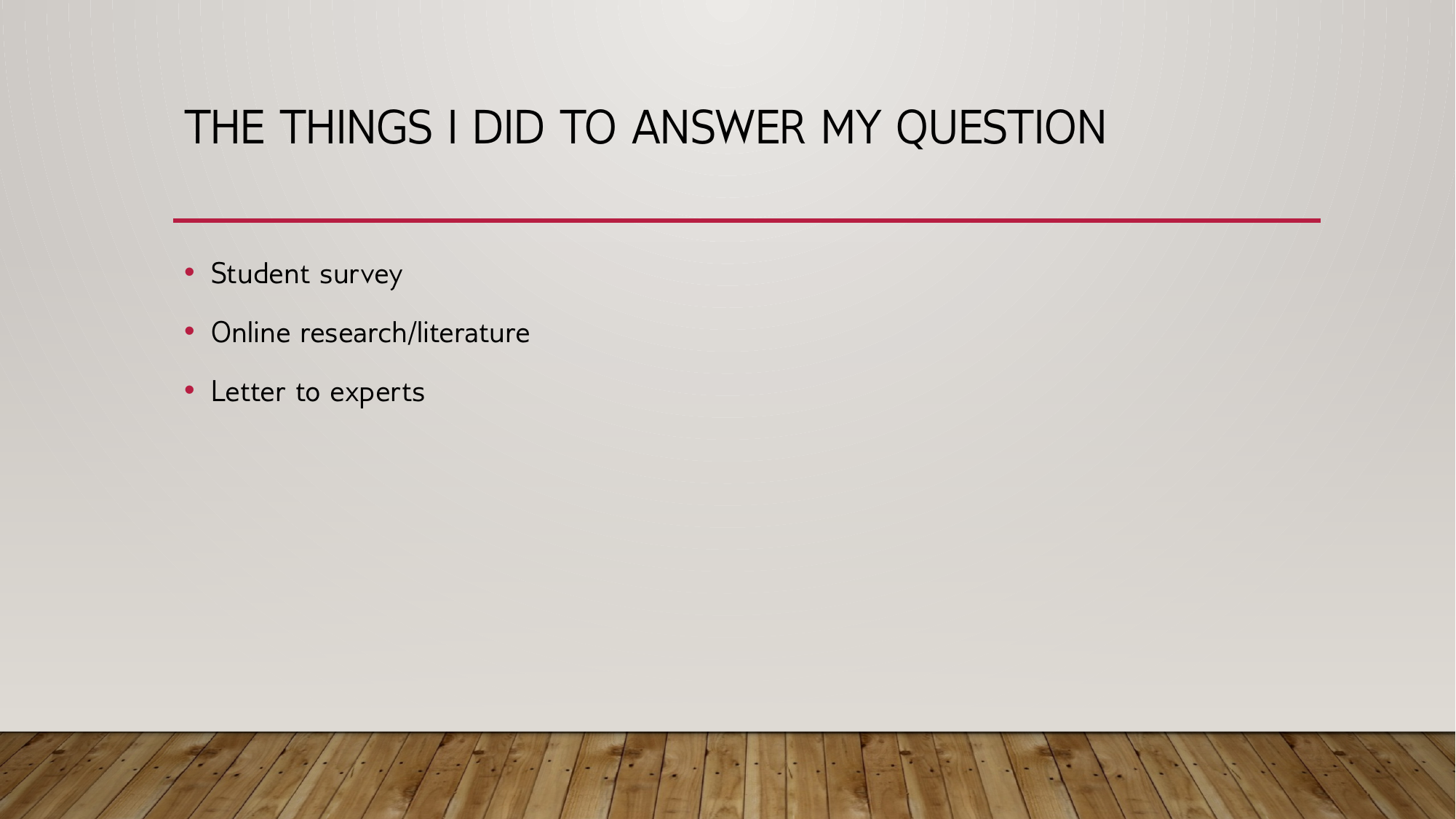

# The things I did to answer my question
Student survey
Online research/literature
Letter to experts